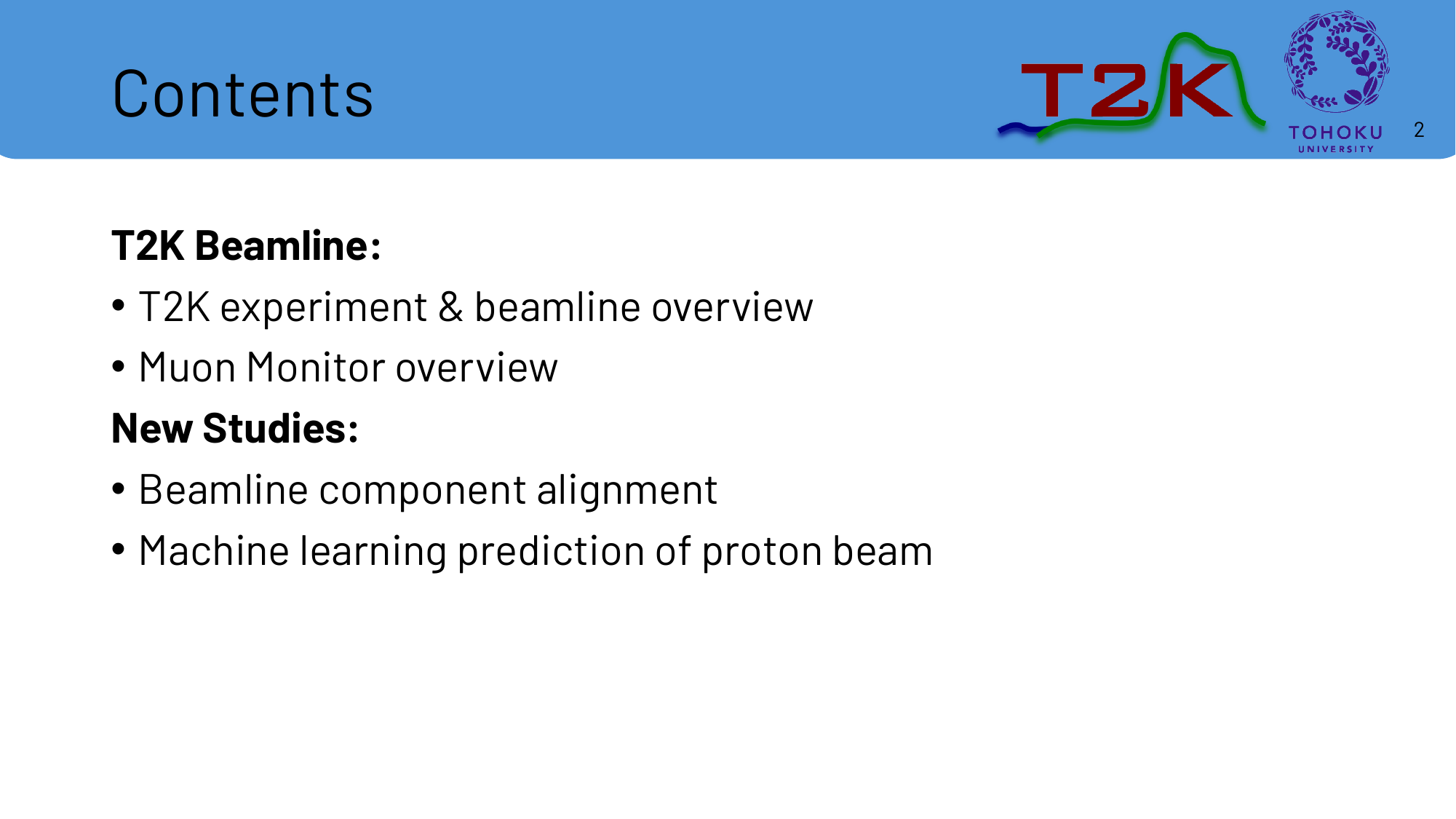

# Contents
2
T2K Beamline:
T2K experiment & beamline overview
Muon Monitor overview
New Studies:
Beamline component alignment
Machine learning prediction of proton beam